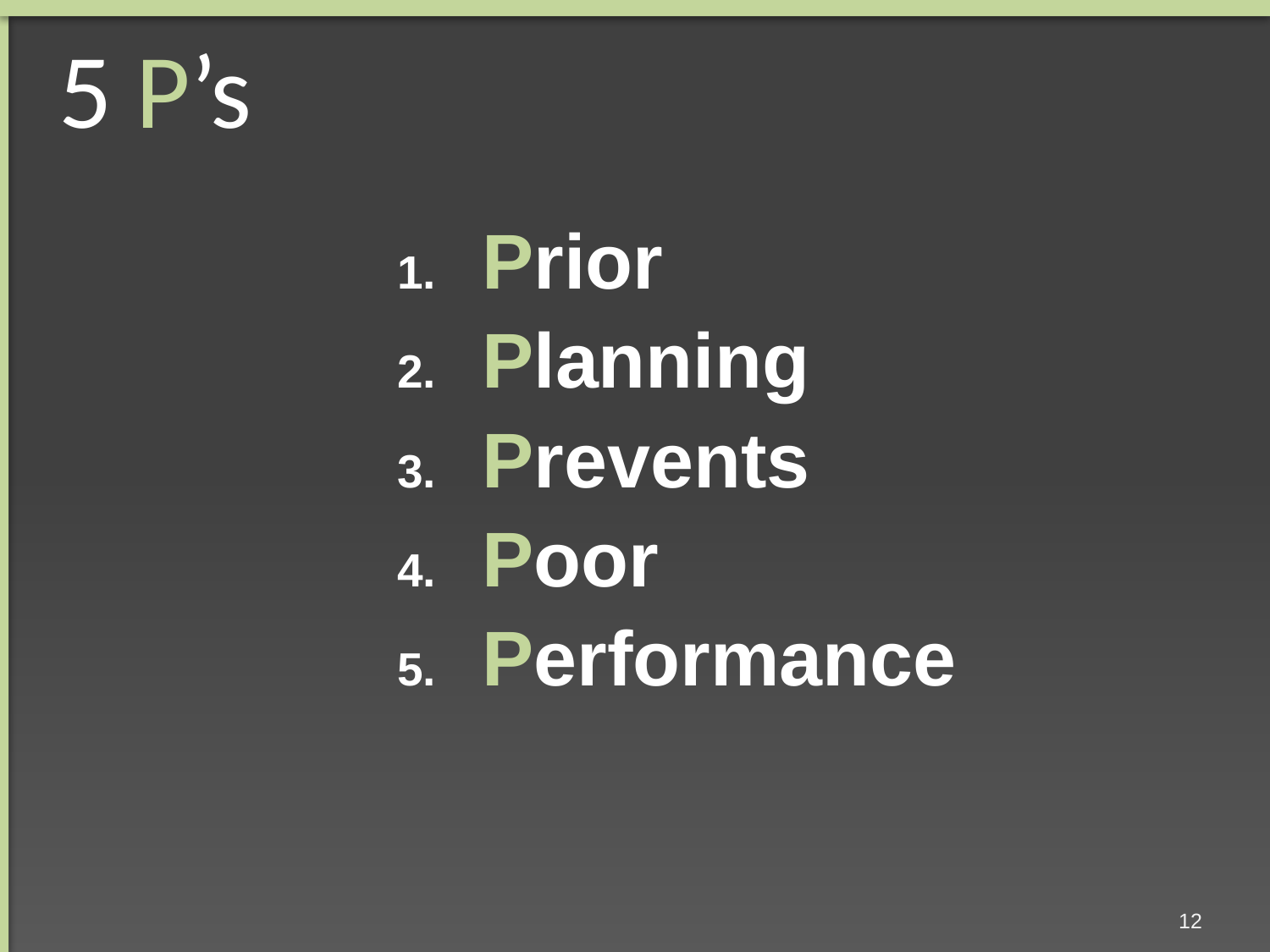

# 5 P’s
Prior
Planning
Prevents
Poor
Performance
12